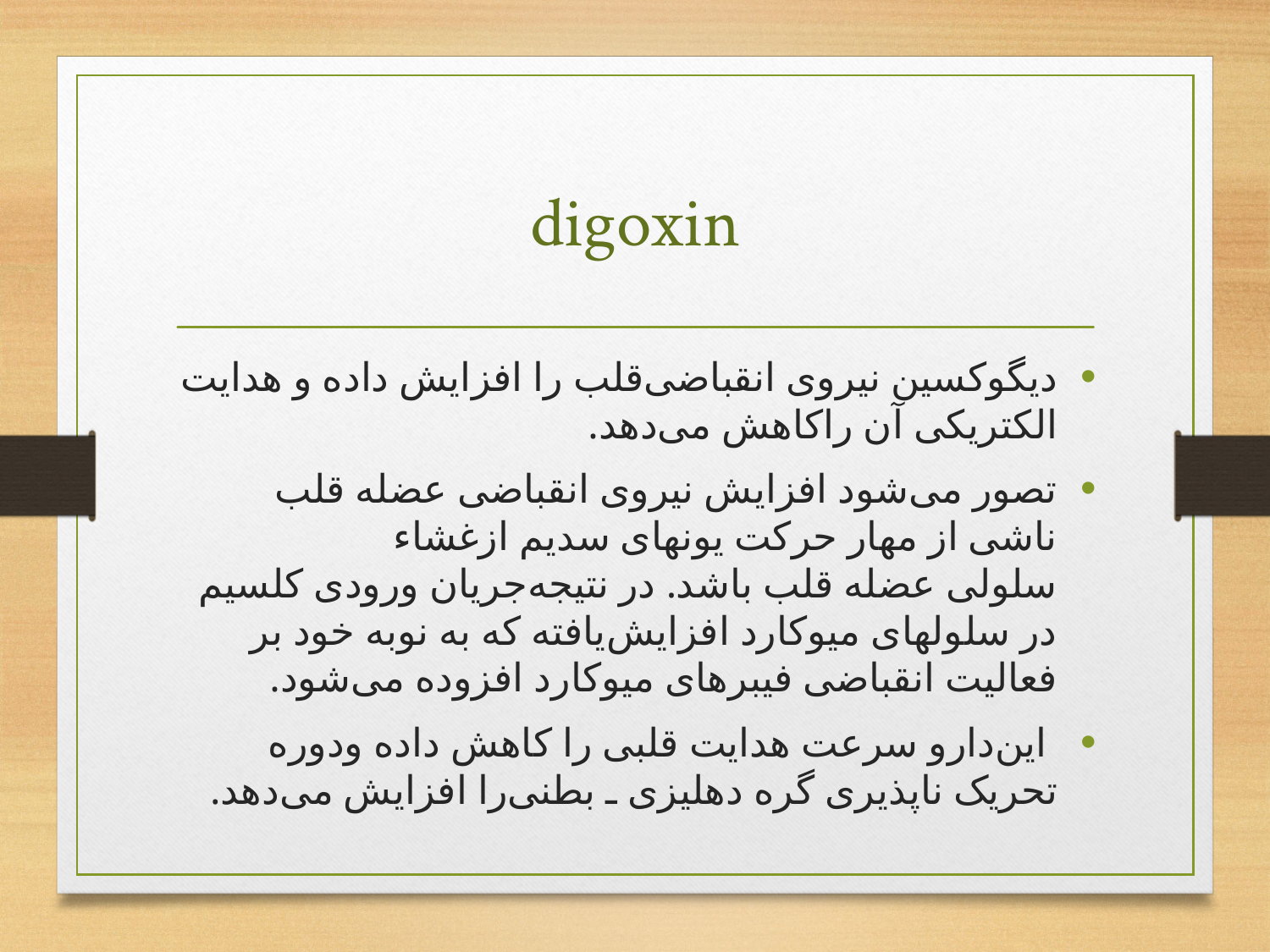

# digoxin
دیگوکسین‌ نیروی‌ انقباضی‌قلب‌ را افزایش‌ داده‌ و هدایت‌ الکتریکی‌ آن‌ راکاهش‌ می‌دهد.
تصور می‌شود افزایش نیروی‌ انقباضی‌ عضله‌ قلب‌ ناشی‌ از مهار حرکت‌ یونهای‌ سدیم‌ ازغشاء سلولی‌ عضله‌ قلب‌ باشد. در نتیجه‌جریان‌ ورودی‌ کلسیم‌ در سلولهای‌ میوکارد افزایش‌یافته‌ که‌ به‌ نوبه‌ خود بر فعالیت‌ انقباضی‌ فیبرهای‌ میوکارد افزوده‌ می‌شود.
 این‌دارو سرعت‌ هدایت‌ قلبی‌ را کاهش‌ داده‌ ودوره‌ تحریک‌ ناپذیری‌ گره‌ دهلیزی‌ ـ بطنی‌را افزایش‌ می‌دهد.